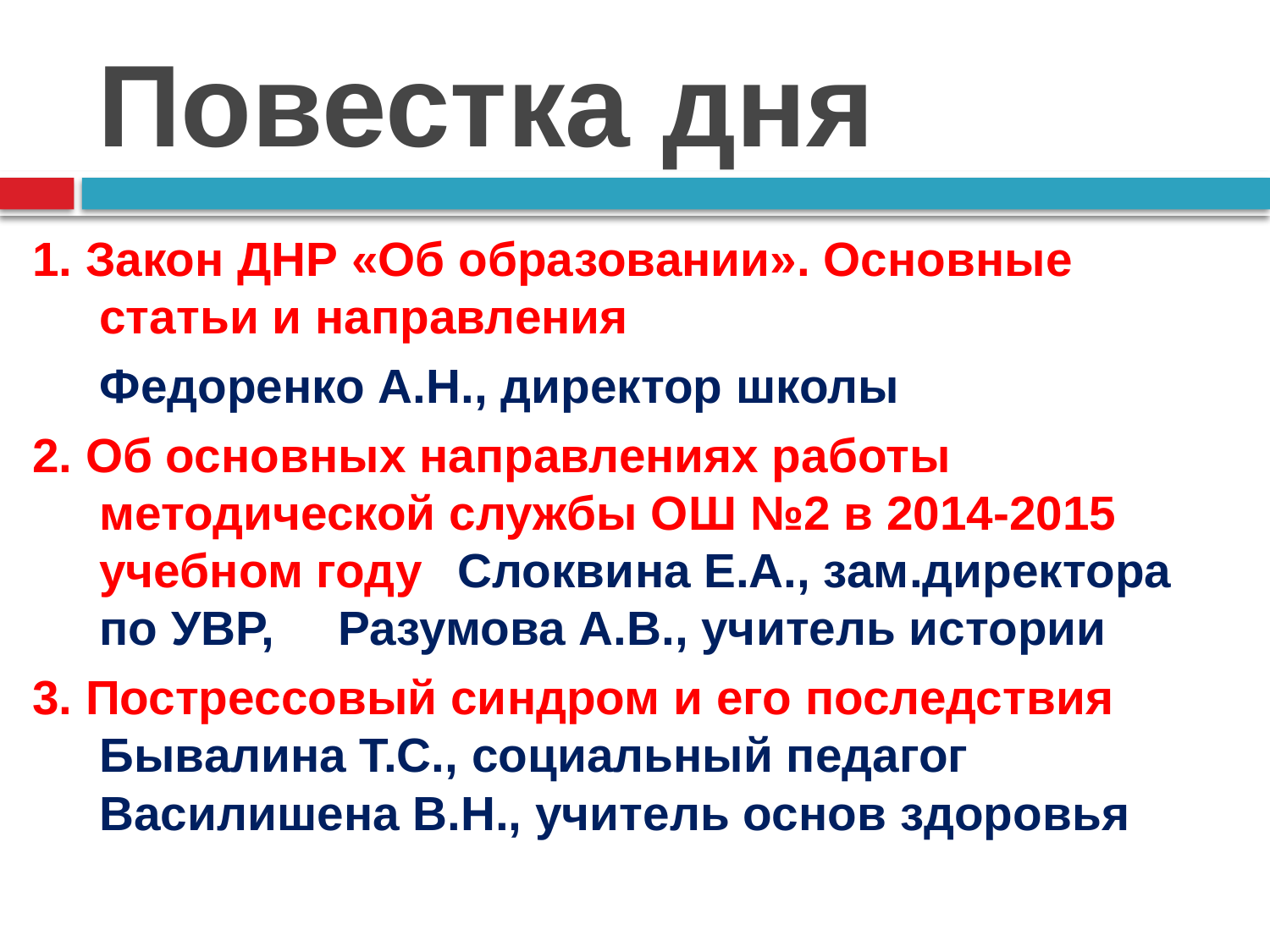

# Повестка дня
1. Закон ДНР «Об образовании». Основные статьи и направления
			Федоренко А.Н., директор школы
2. Об основных направлениях работы методической службы ОШ №2 в 2014-2015 учебном году 			Слоквина Е.А., зам.директора по УВР, 			Разумова А.В., учитель истории
3. Пострессовый синдром и его последствия 				Бывалина Т.С., социальный педагог 			Василишена В.Н., учитель основ здоровья